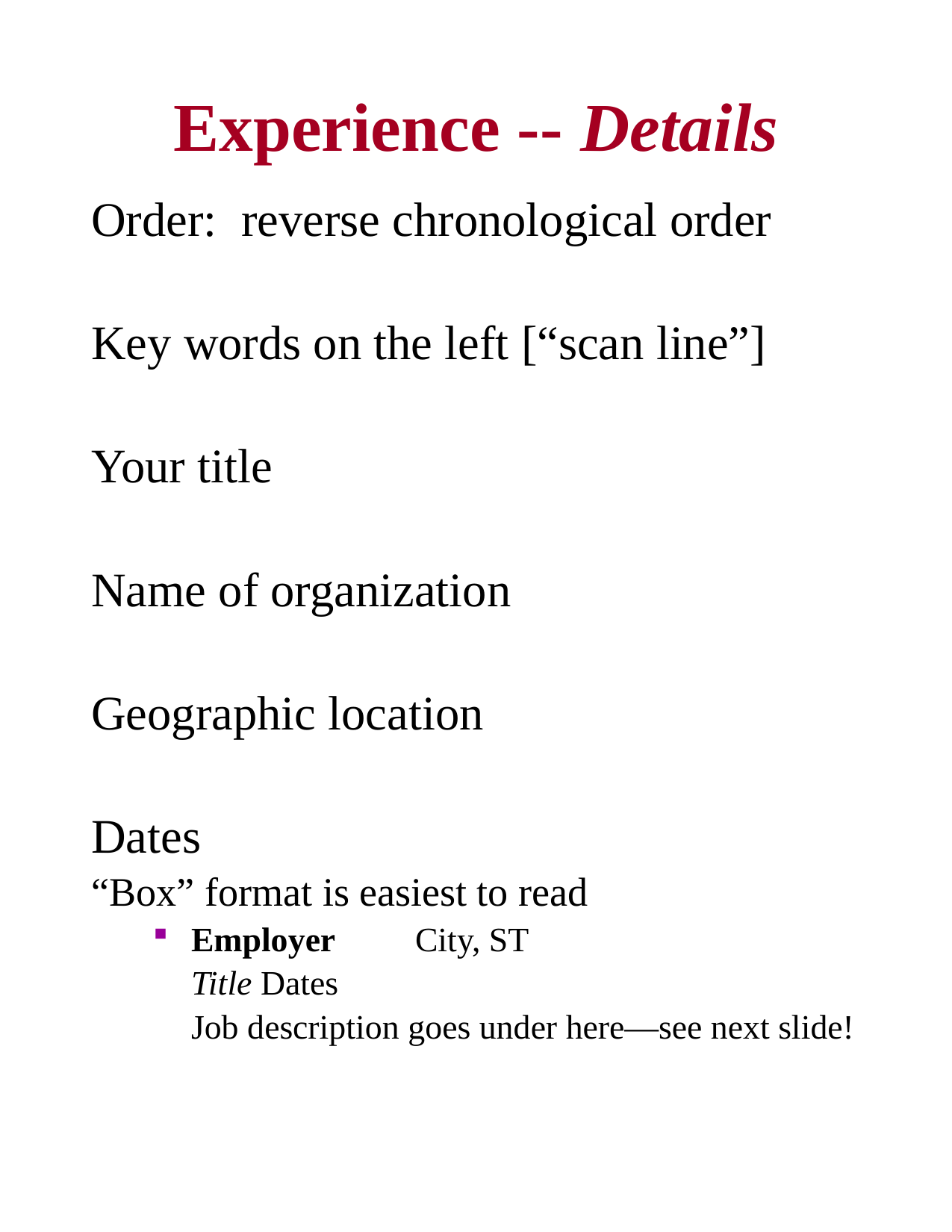

# Experience -- Details
Order:  reverse chronological order

Key words on the left [“scan line”]

Your title

Name of organization

Geographic location

Dates
“Box” format is easiest to read
Employer	City, ST
	Title Dates
	Job description goes under here—see next slide!